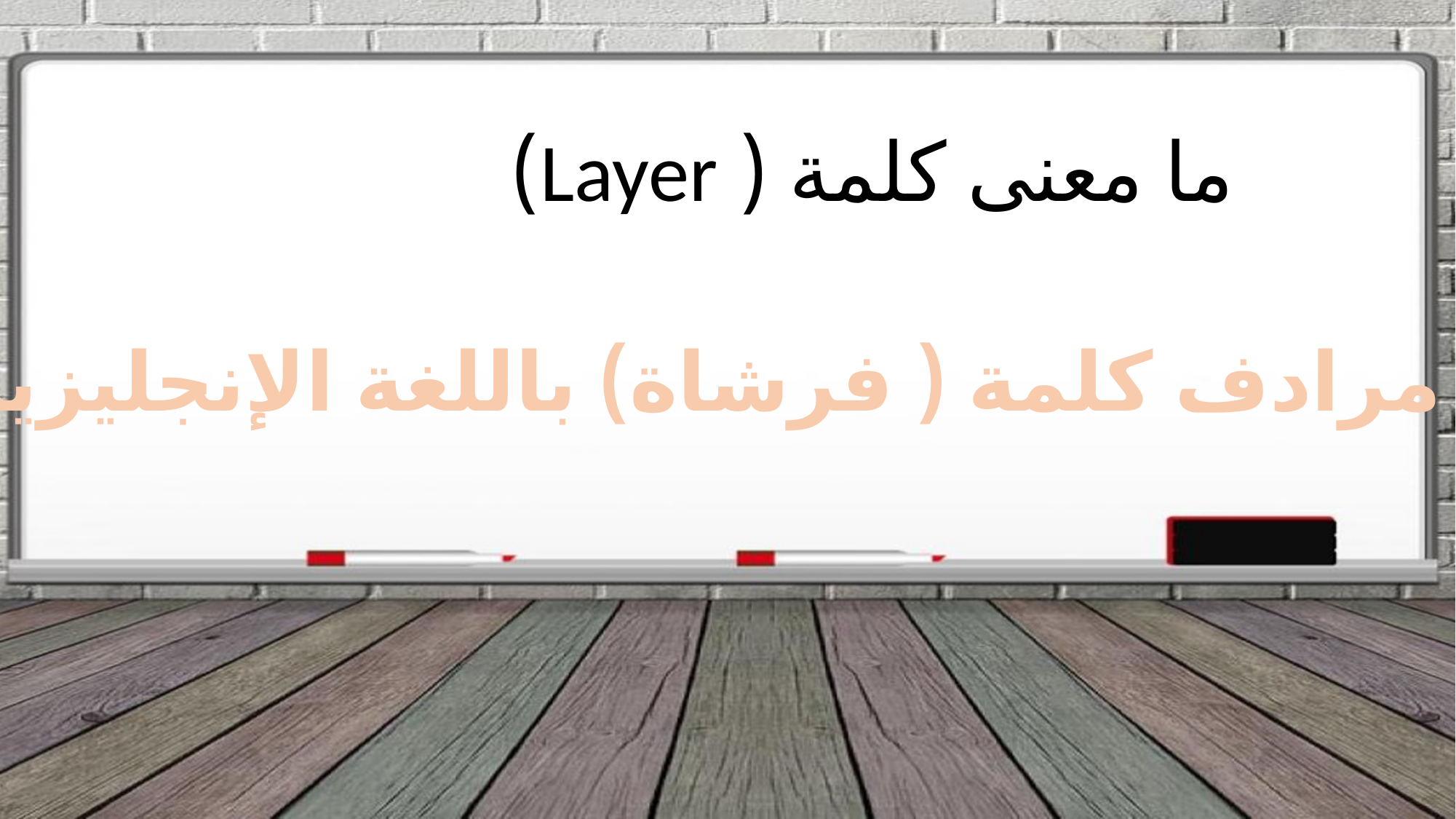

ما معنى كلمة ( Layer)

ما مرادف كلمة ( فرشاة) باللغة الإنجليزية؟